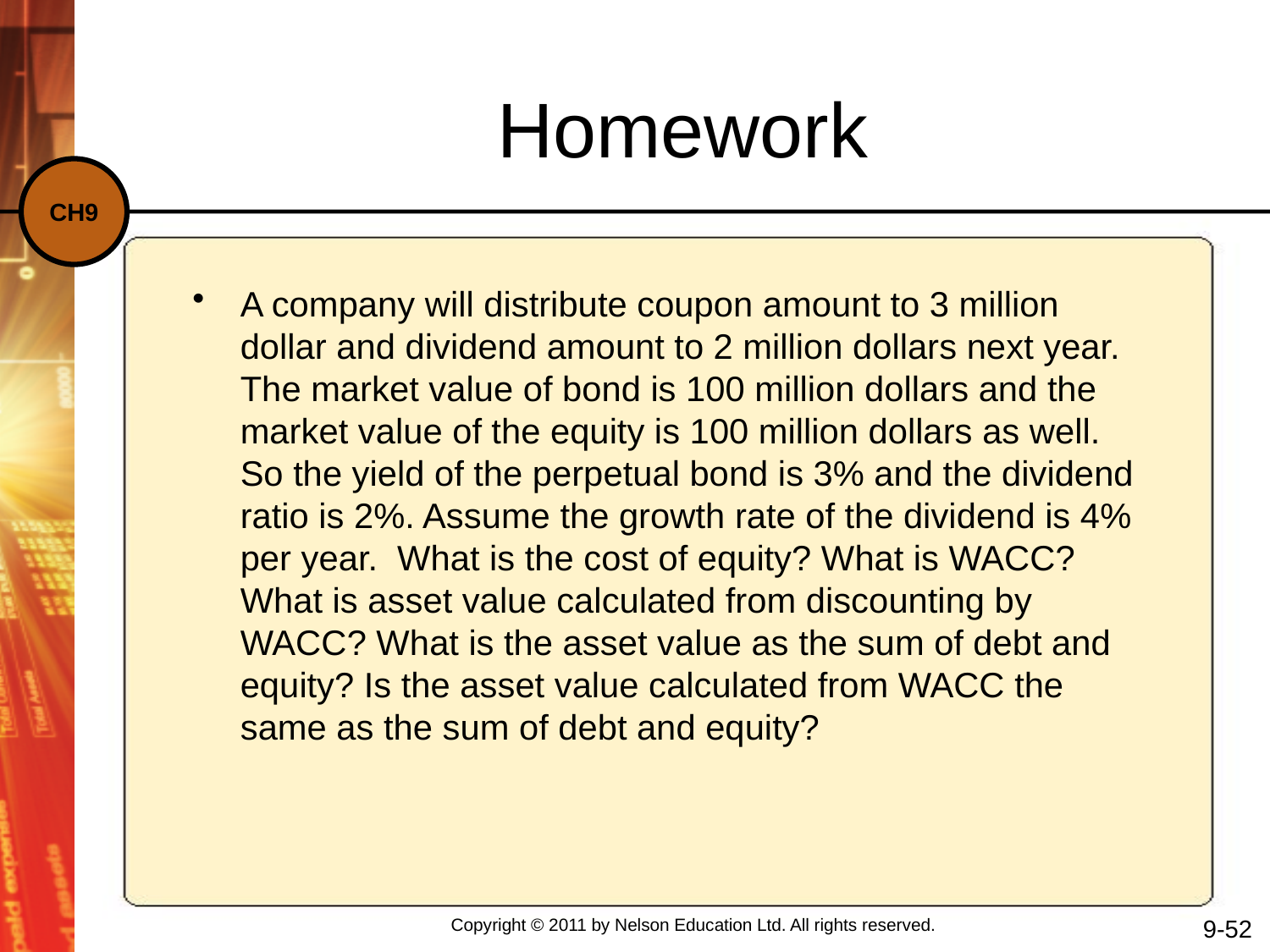

# Homework
A company will distribute coupon amount to 3 million dollar and dividend amount to 2 million dollars next year. The market value of bond is 100 million dollars and the market value of the equity is 100 million dollars as well. So the yield of the perpetual bond is 3% and the dividend ratio is 2%. Assume the growth rate of the dividend is 4% per year.  What is the cost of equity? What is WACC? What is asset value calculated from discounting by WACC? What is the asset value as the sum of debt and equity? Is the asset value calculated from WACC the same as the sum of debt and equity?

9-52
Copyright © 2011 by Nelson Education Ltd. All rights reserved.